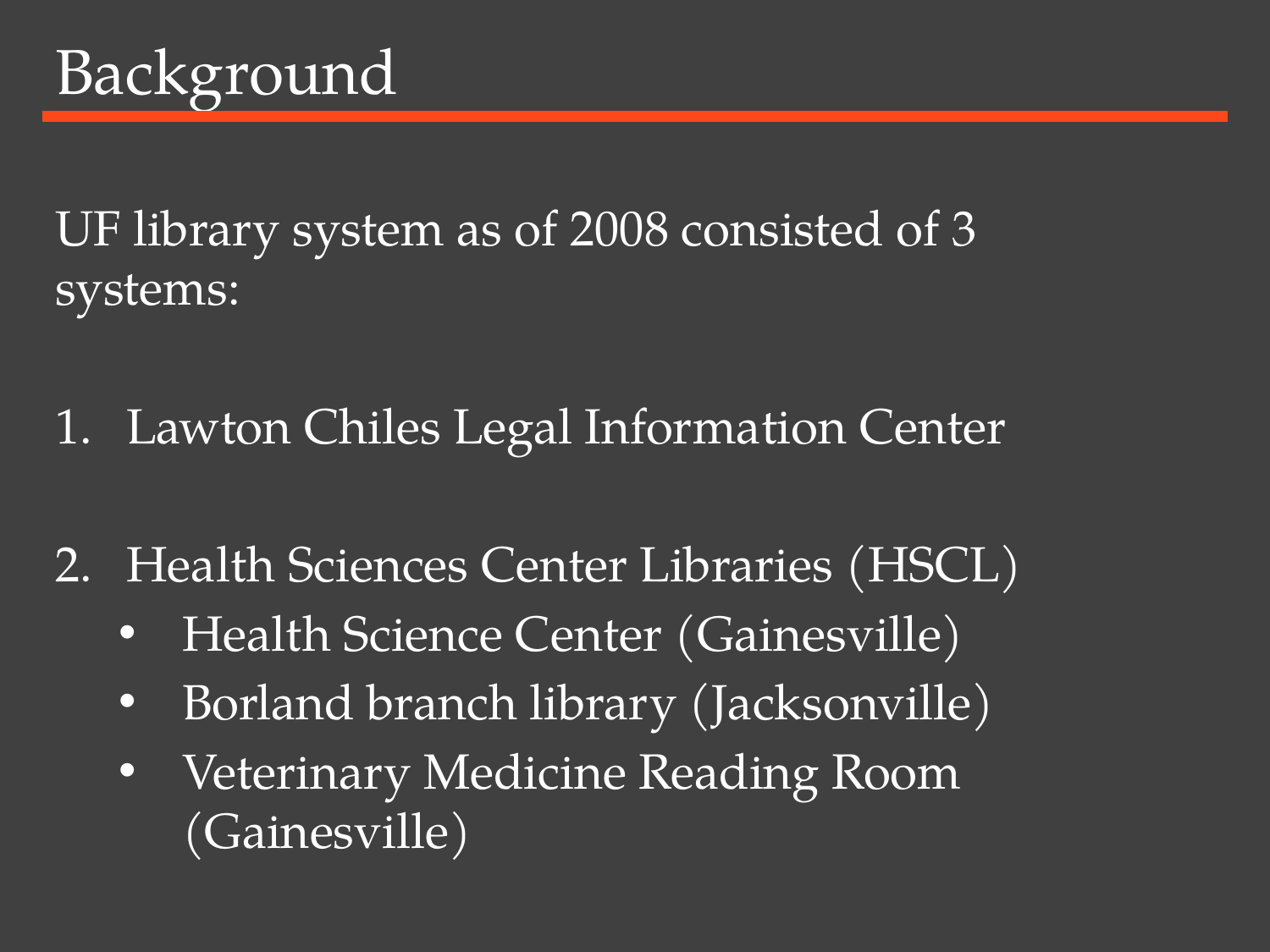

# Background
UF library system as of 2008 consisted of 3 systems:

Lawton Chiles Legal Information Center

Health Sciences Center Libraries (HSCL)
Health Science Center (Gainesville)
Borland branch library (Jacksonville)
Veterinary Medicine Reading Room (Gainesville)